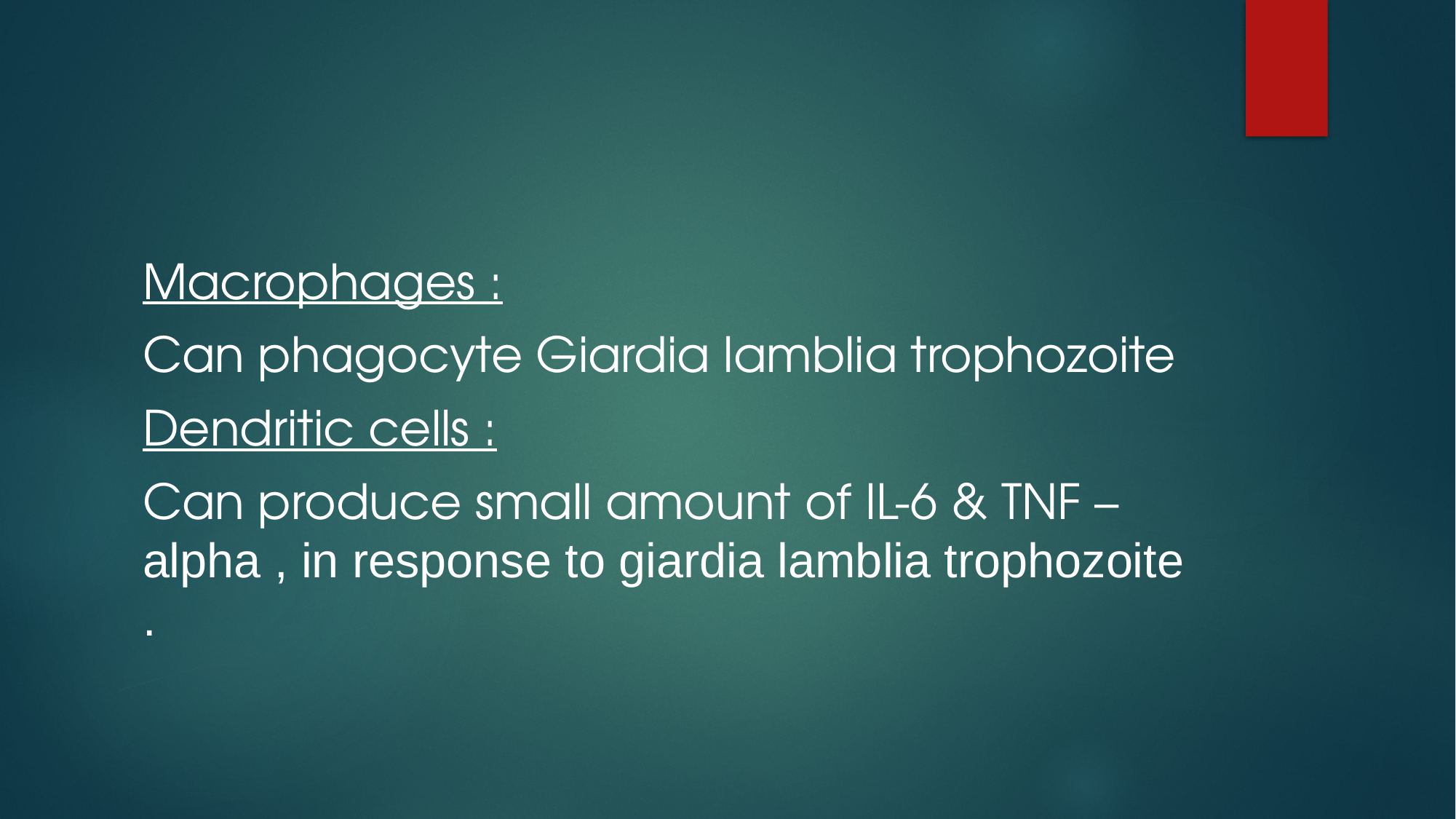

#
Macrophages :
Can phagocyte Giardia lamblia trophozoite
Dendritic cells :
Can produce small amount of IL-6 & TNF –alpha , in response to giardia lamblia trophozoite .